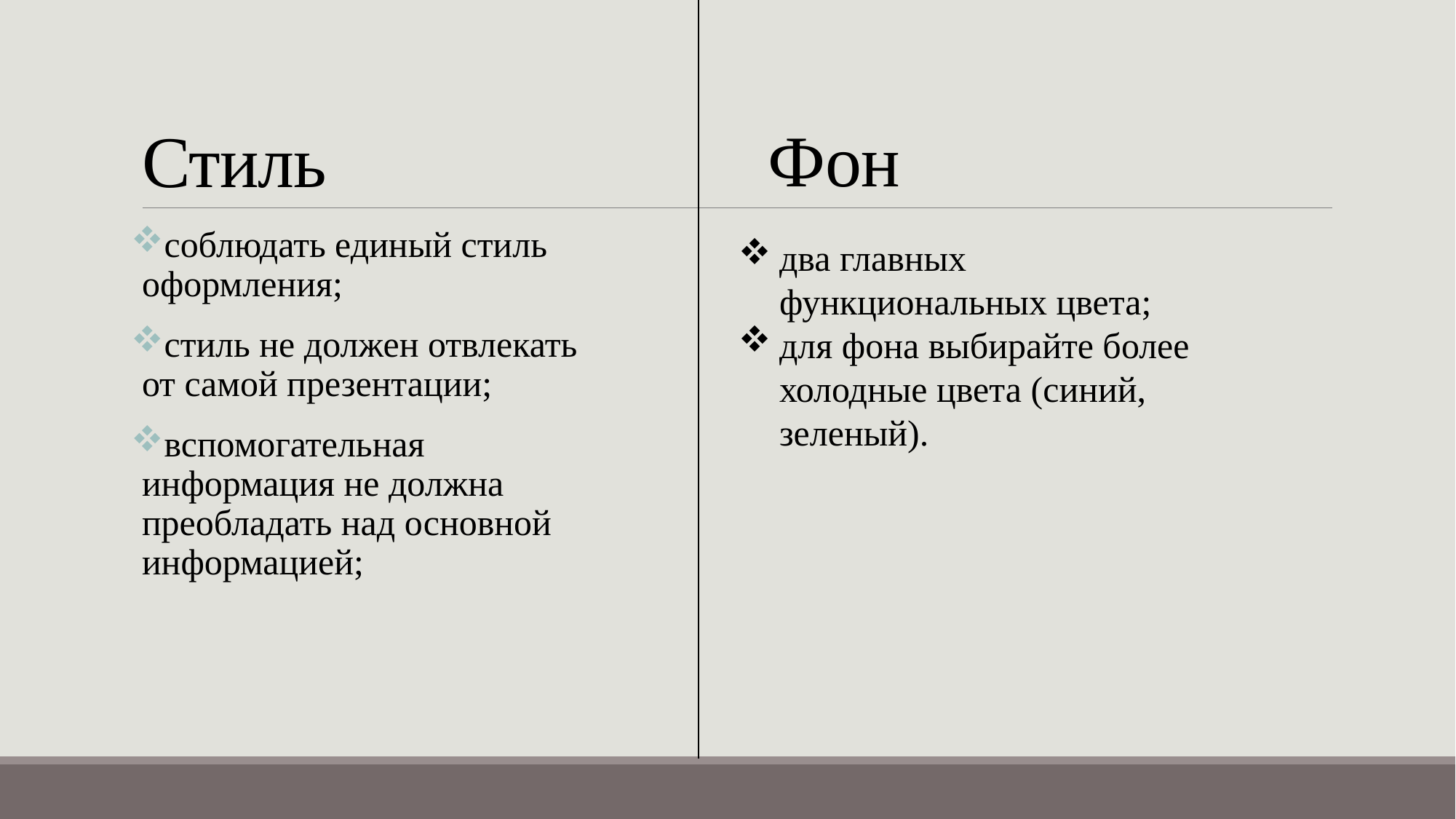

# Стиль
Фон
соблюдать единый стиль оформления;
стиль не должен отвлекать от самой презентации;
вспомогательная информация не должна преобладать над основной информацией;

два главных функциональных цвета;
для фона выбирайте более холодные цвета (синий, зеленый).